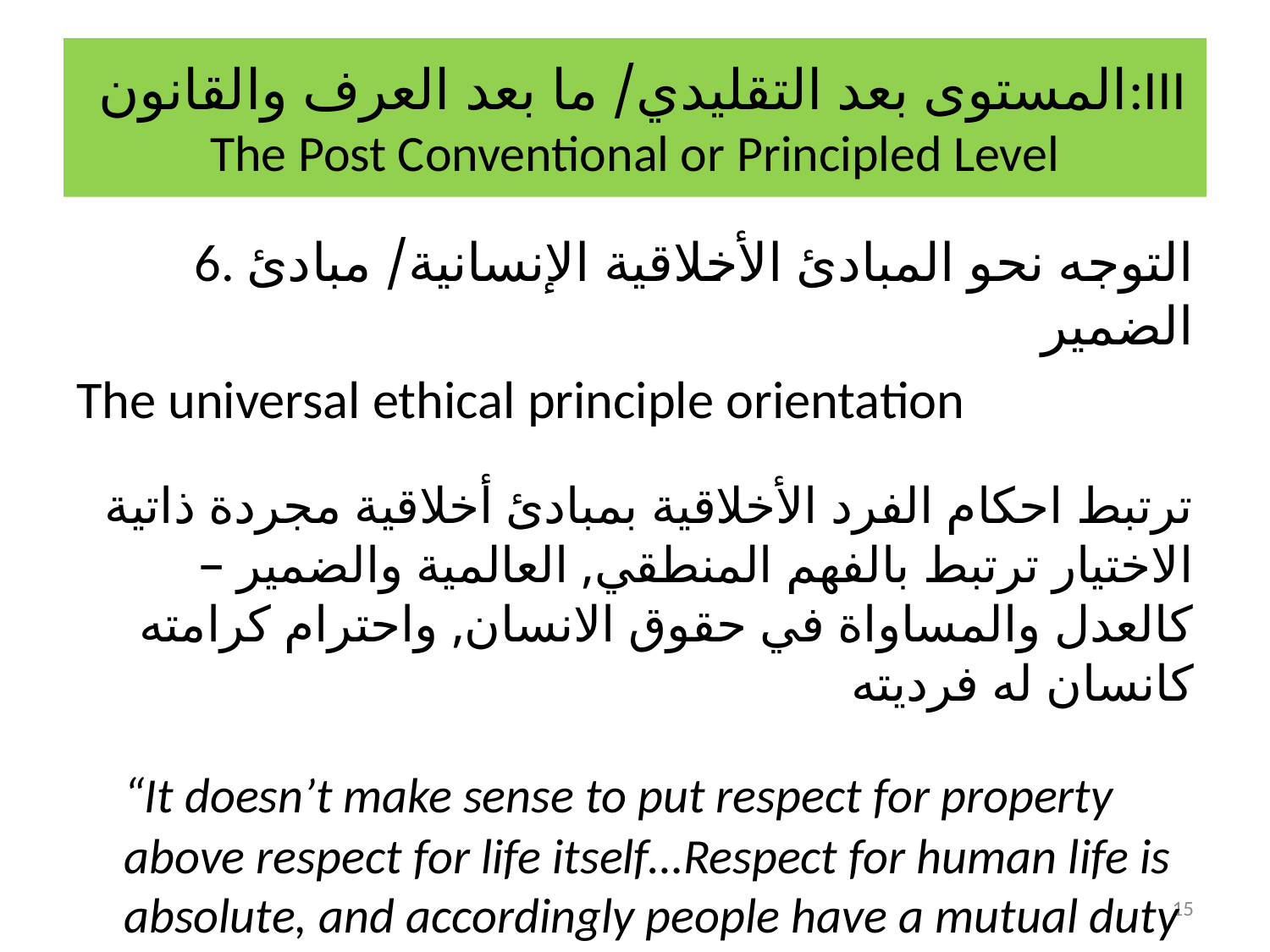

# المستوى بعد التقليدي/ ما بعد العرف والقانون:III The Post Conventional or Principled Level
6. التوجه نحو المبادئ الأخلاقية الإنسانية/ مبادئ الضمير
The universal ethical principle orientation

ترتبط احكام الفرد الأخلاقية بمبادئ أخلاقية مجردة ذاتية الاختيار ترتبط بالفهم المنطقي, العالمية والضمير – كالعدل والمساواة في حقوق الانسان, واحترام كرامته كانسان له فرديته

	“It doesn’t make sense to put respect for property above respect for life itself…Respect for human life is absolute, and accordingly people have a mutual duty to save one another from dying”
15